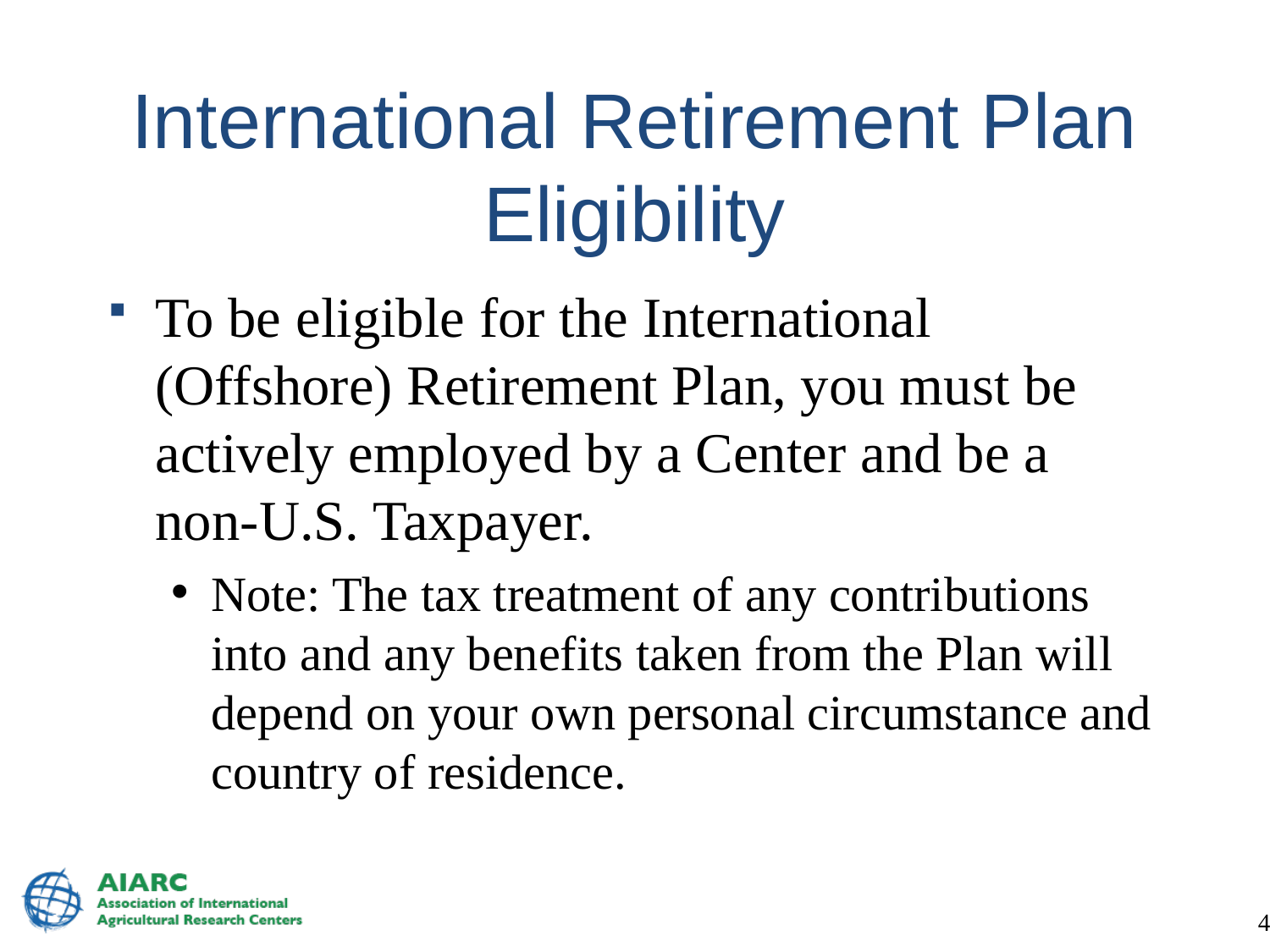

# International Retirement Plan Eligibility
To be eligible for the International (Offshore) Retirement Plan, you must be actively employed by a Center and be a non-U.S. Taxpayer.
Note: The tax treatment of any contributions into and any benefits taken from the Plan will depend on your own personal circumstance and country of residence.